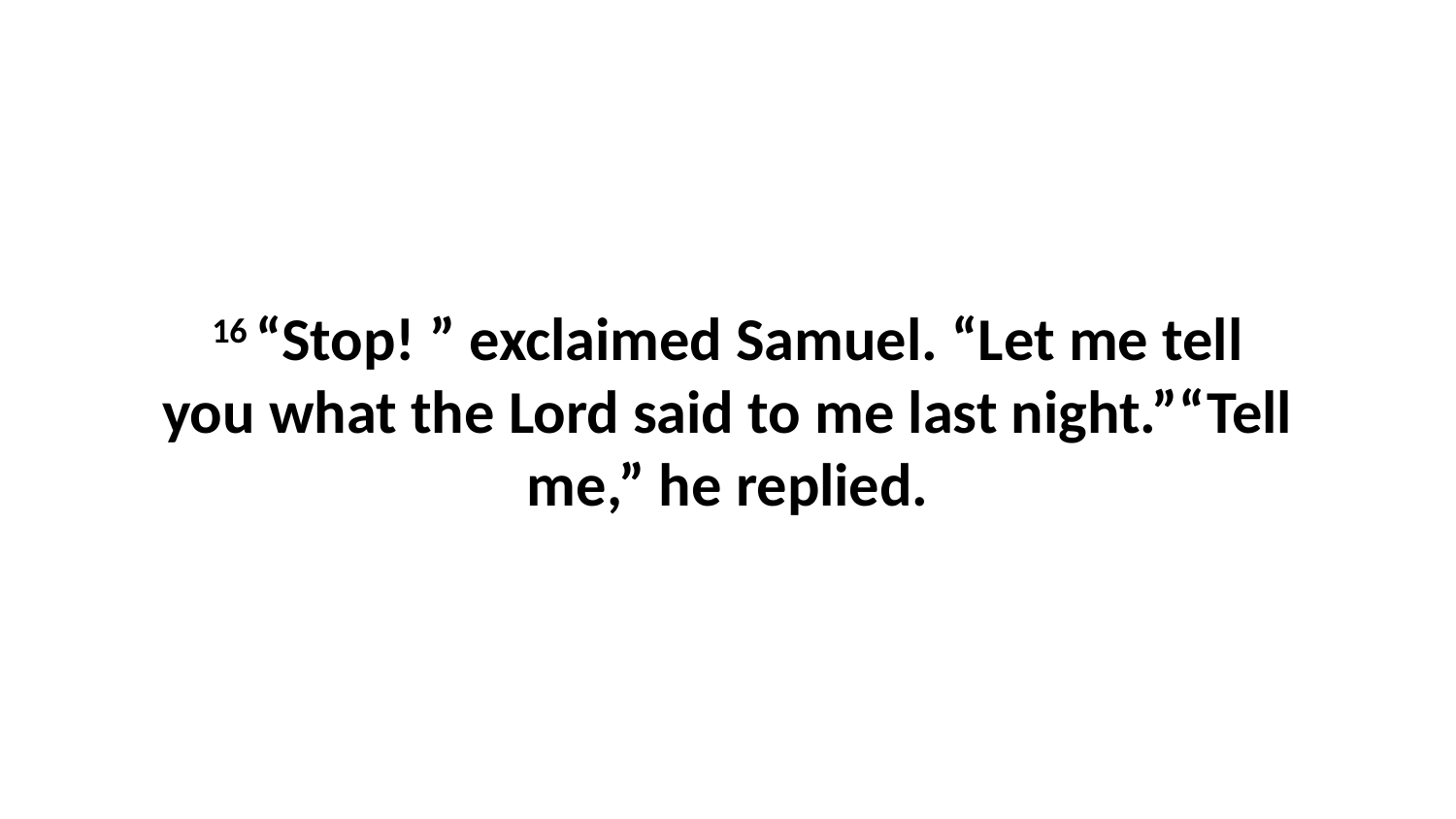

16 “Stop! ” exclaimed Samuel. “Let me tell you what the Lord said to me last night.”“Tell me,” he replied.